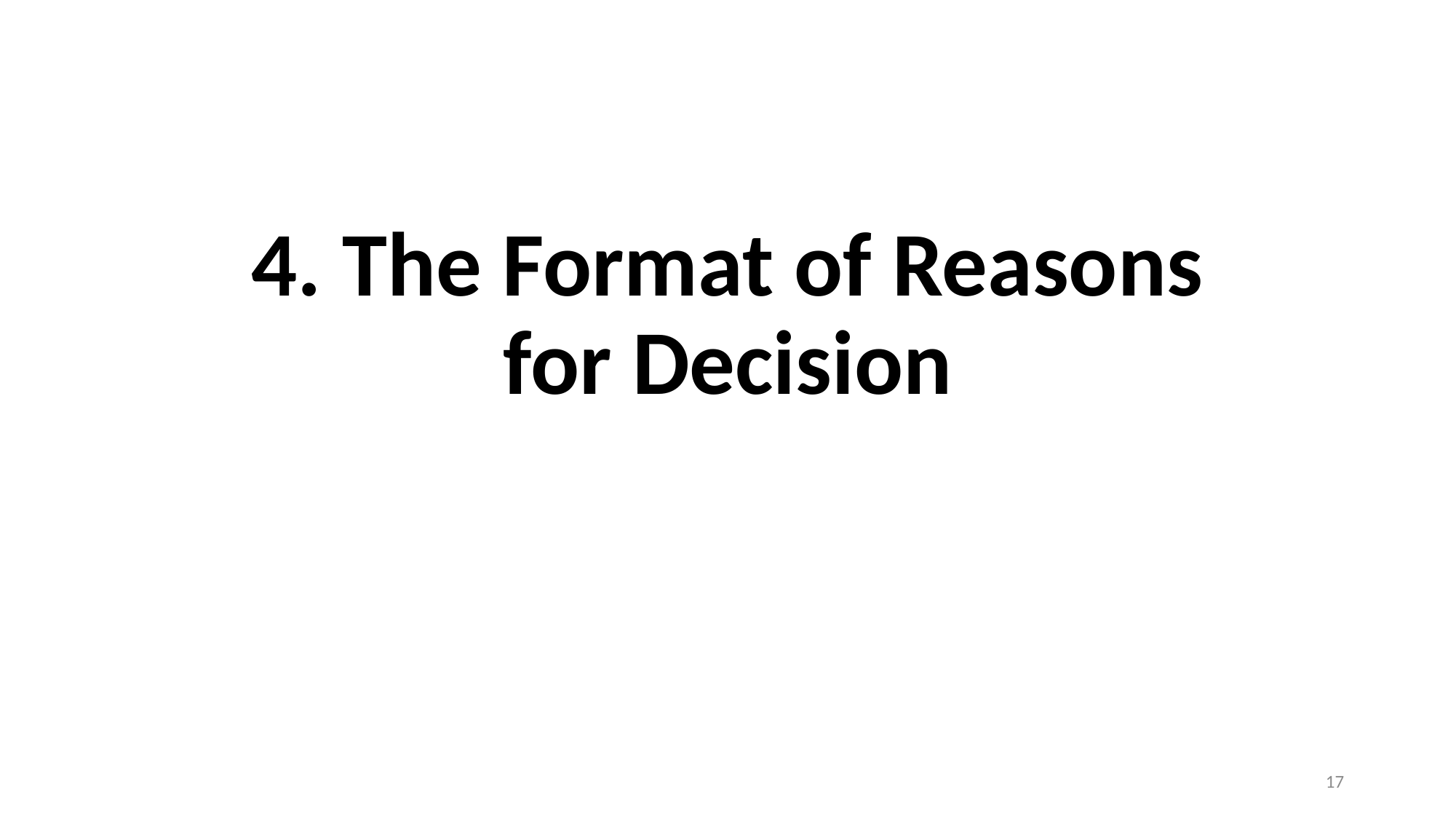

# 4. The Format of Reasons for Decision

17